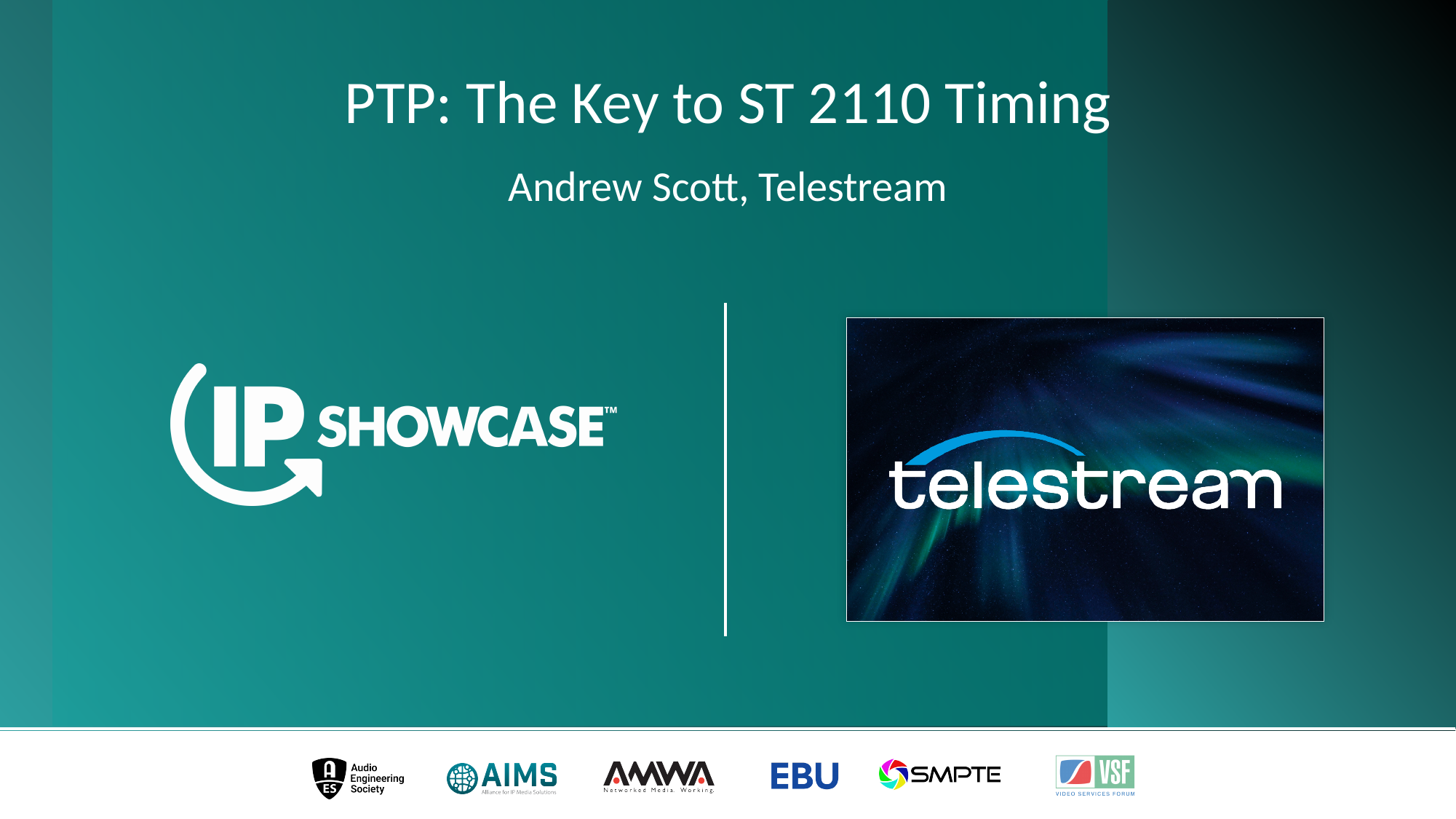

PTP: The Key to ST 2110 Timing
Andrew Scott, Telestream